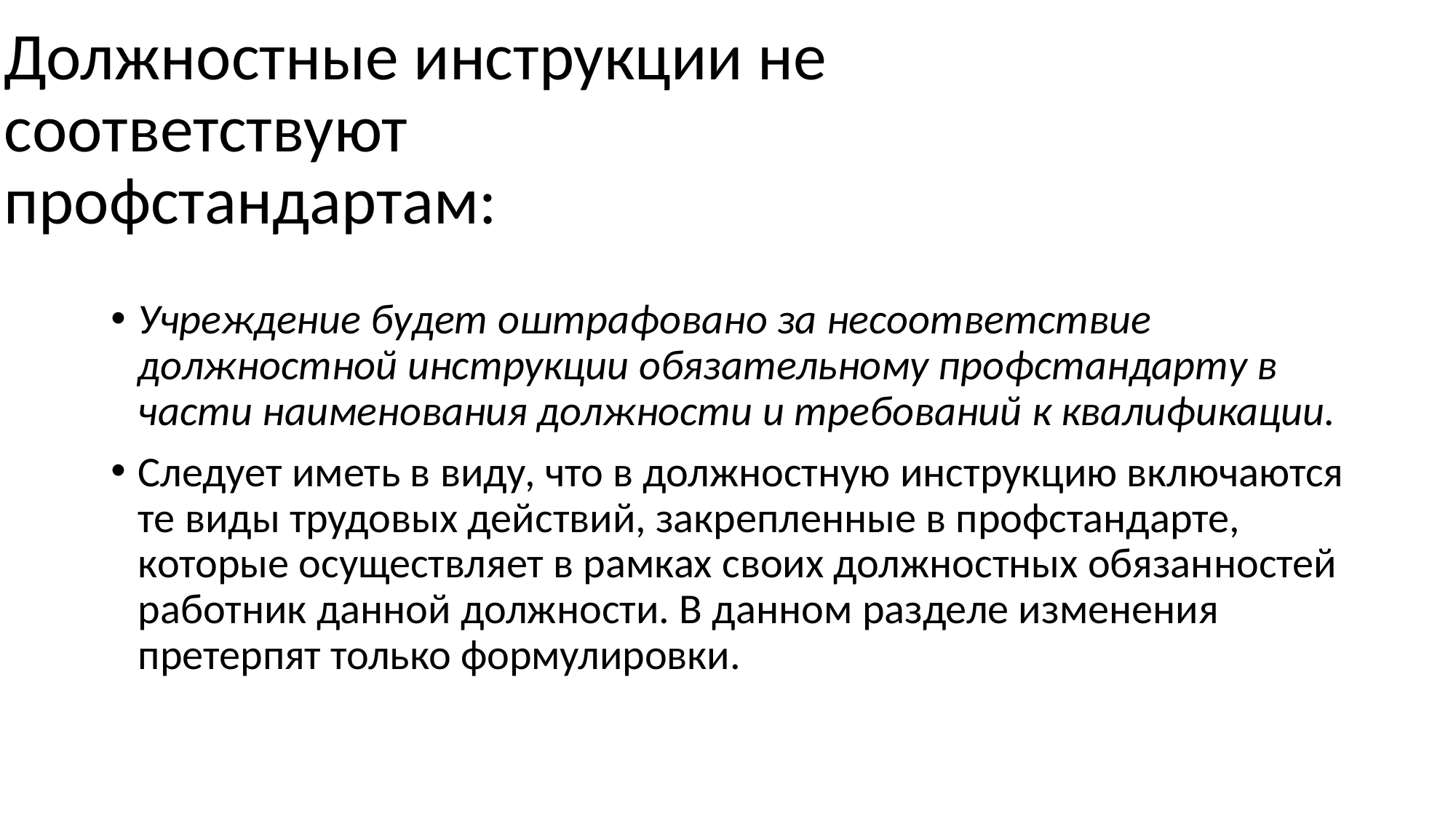

# Должностные инструкции не соответствуют профстандартам:
Учреждение будет оштрафовано за несоответствие должностной инструкции обязательному профстандарту в части наименования должности и требований к квалификации.
Следует иметь в виду, что в должностную инструкцию включаются те виды трудовых действий, закрепленные в профстандарте, которые осуществляет в рамках своих должностных обязанностей работник данной должности. В данном разделе изменения претерпят только формулировки.